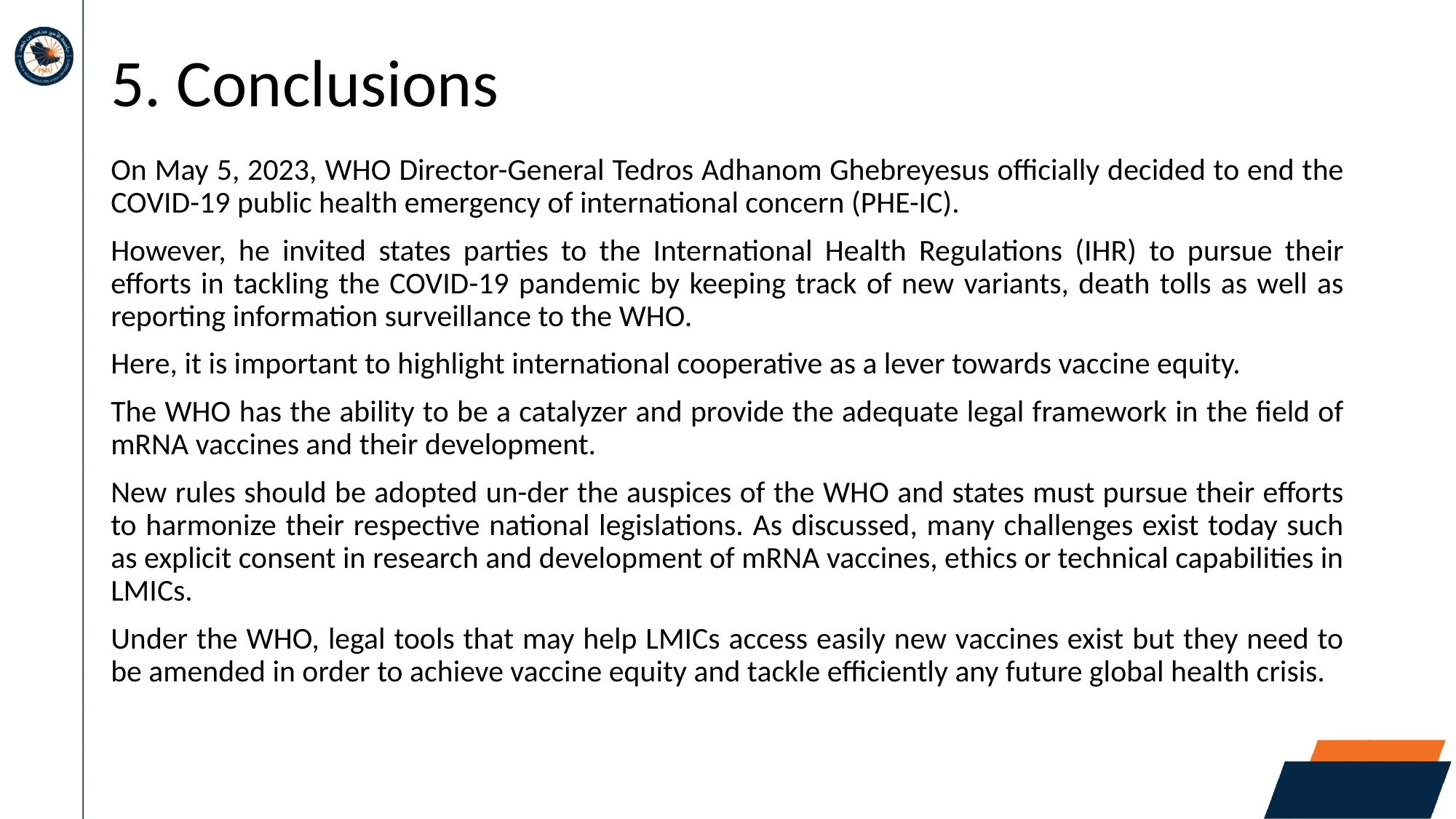

# 5. Conclusions
On May 5, 2023, WHO Director-General Tedros Adhanom Ghebreyesus officially decided to end the COVID-19 public health emergency of international concern (PHE-IC).
However, he invited states parties to the International Health Regulations (IHR) to pursue their efforts in tackling the COVID-19 pandemic by keeping track of new variants, death tolls as well as reporting information surveillance to the WHO.
Here, it is important to highlight international cooperative as a lever towards vaccine equity.
The WHO has the ability to be a catalyzer and provide the adequate legal framework in the field of mRNA vaccines and their development.
New rules should be adopted un-der the auspices of the WHO and states must pursue their efforts to harmonize their respective national legislations. As discussed, many challenges exist today such as explicit consent in research and development of mRNA vaccines, ethics or technical capabilities in LMICs.
Under the WHO, legal tools that may help LMICs access easily new vaccines exist but they need to be amended in order to achieve vaccine equity and tackle efficiently any future global health crisis.